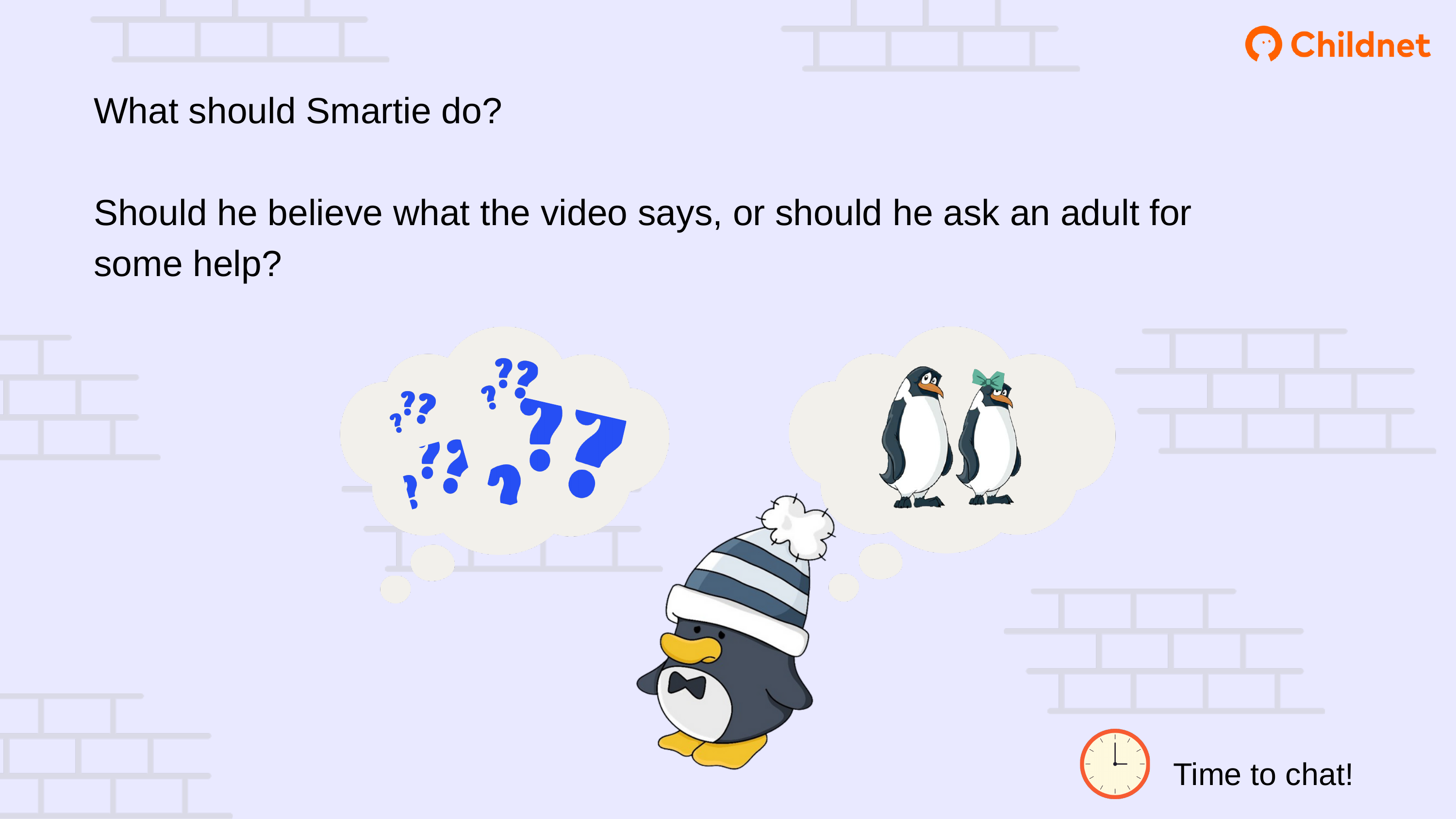

What should Smartie do?

Should he believe what the video says, or should he ask an adult for some help?

Time to chat!